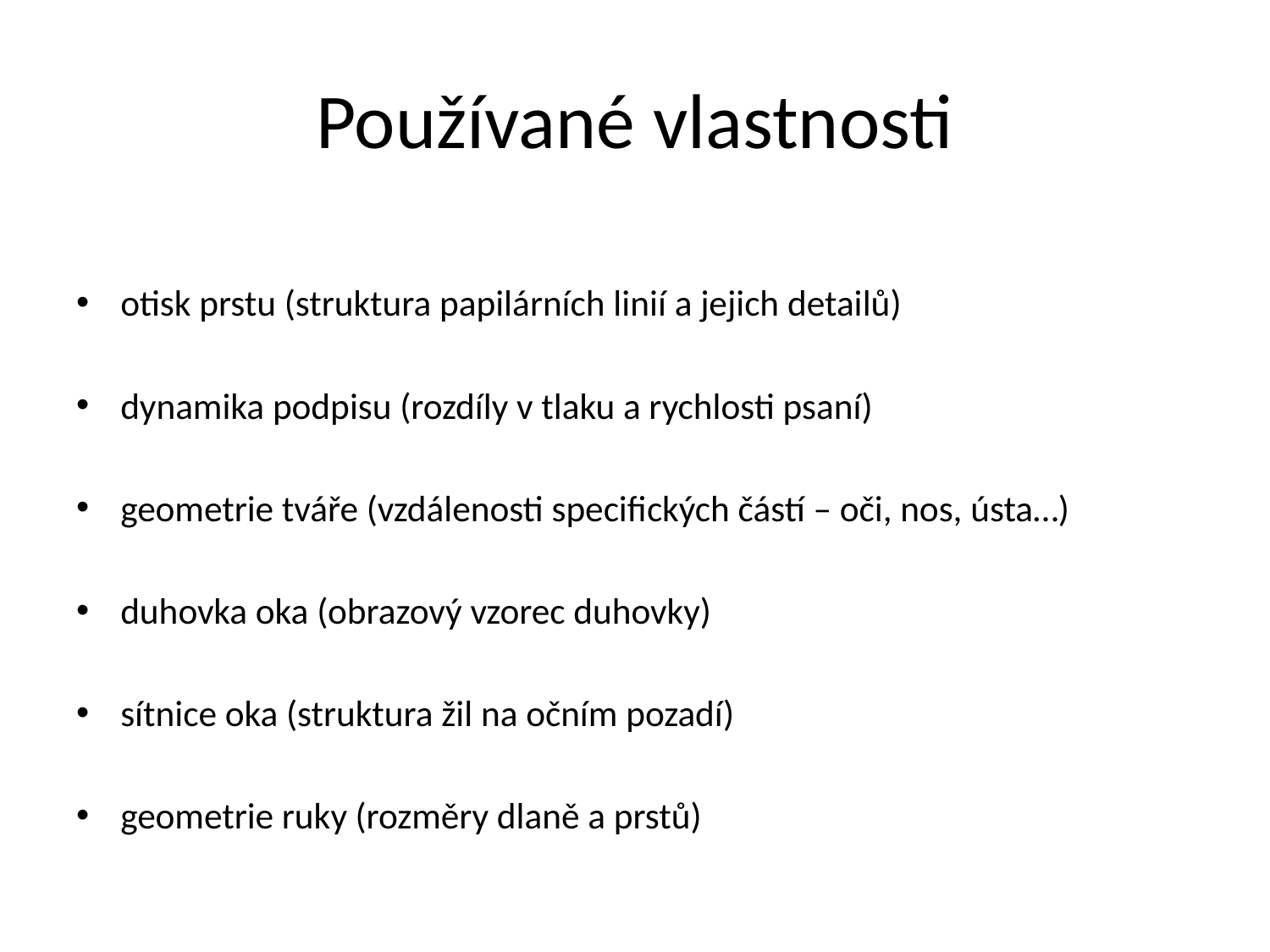

# Používané vlastnosti

otisk prstu (struktura papilárních linií a jejich detailů)

dynamika podpisu (rozdíly v tlaku a rychlosti psaní)

geometrie tváře (vzdálenosti specifických částí – oči, nos, ústa…)

duhovka oka (obrazový vzorec duhovky)

sítnice oka (struktura žil na očním pozadí)

geometrie ruky (rozměry dlaně a prstů)